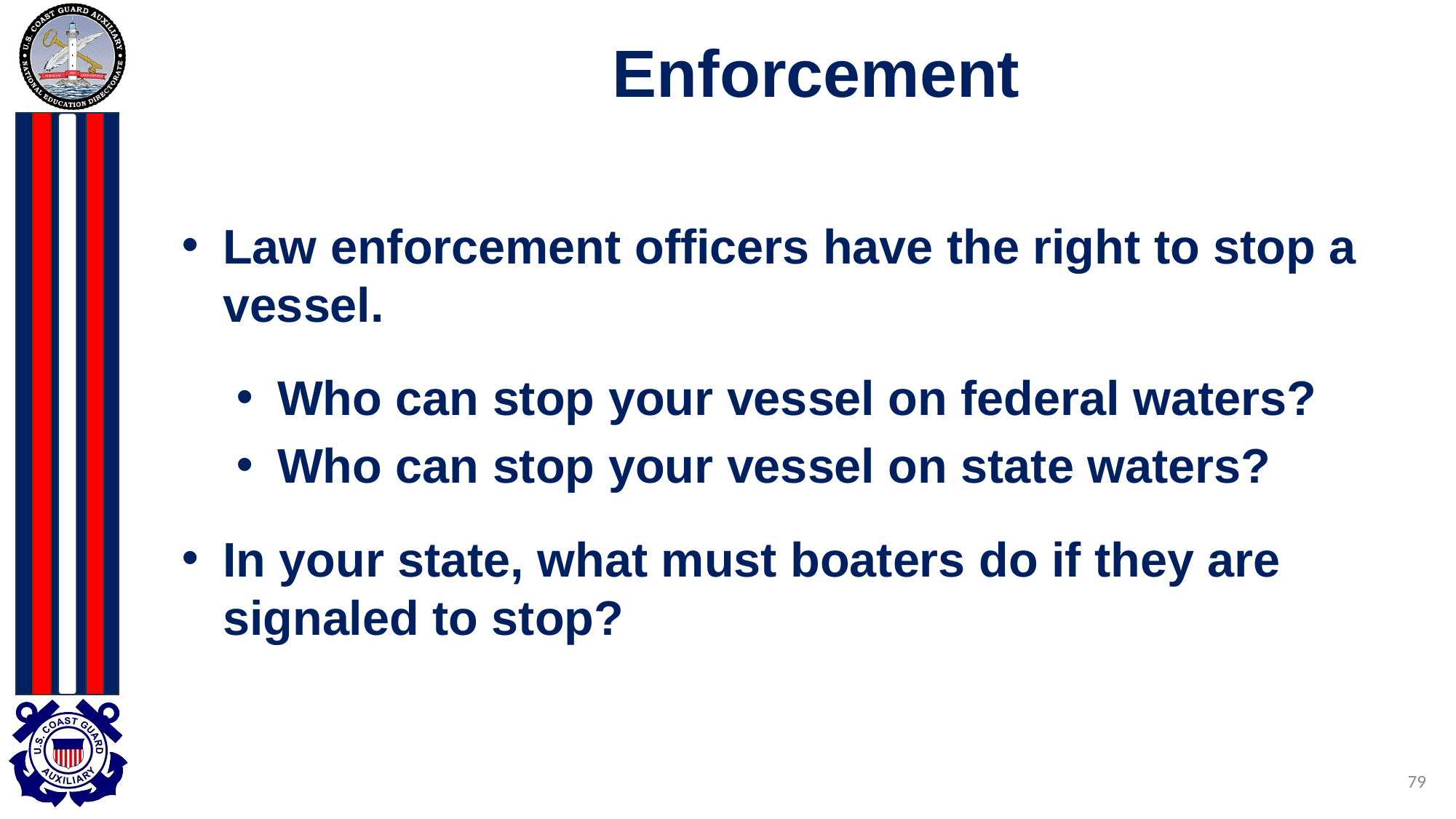

# Enforcement
Law enforcement officers have the right to stop a vessel.

Who can stop your vessel on federal waters?
Who can stop your vessel on state waters?

In your state, what must boaters do if they are signaled to stop?
79